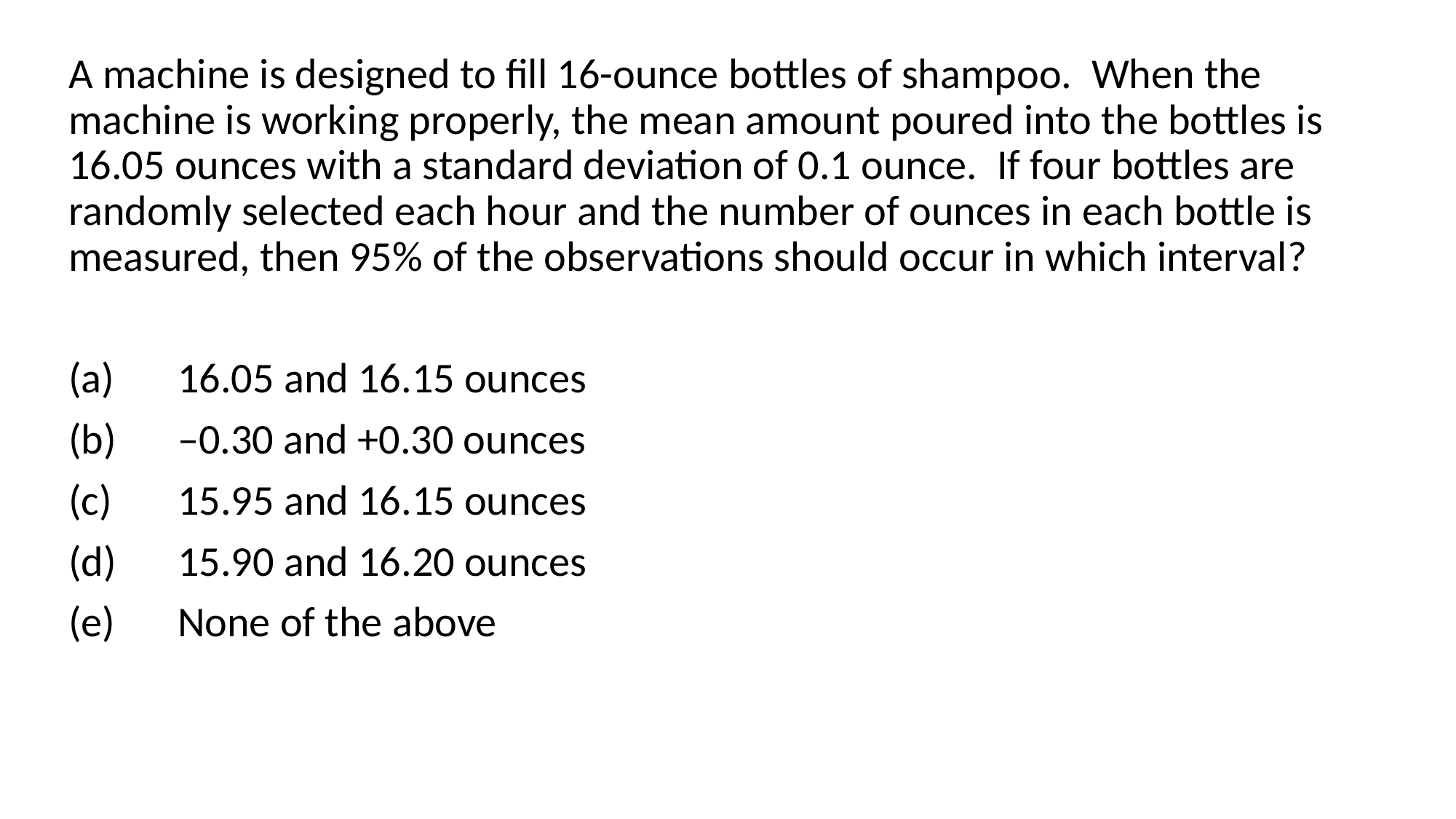

A machine is designed to fill 16-ounce bottles of shampoo.  When the machine is working properly, the mean amount poured into the bottles is 16.05 ounces with a standard deviation of 0.1 ounce.  If four bottles are randomly selected each hour and the number of ounces in each bottle is measured, then 95% of the observations should occur in which interval?

(a)	16.05 and 16.15 ounces
(b)	–0.30 and +0.30 ounces
(c)	15.95 and 16.15 ounces
(d)	15.90 and 16.20 ounces
(e)	None of the above